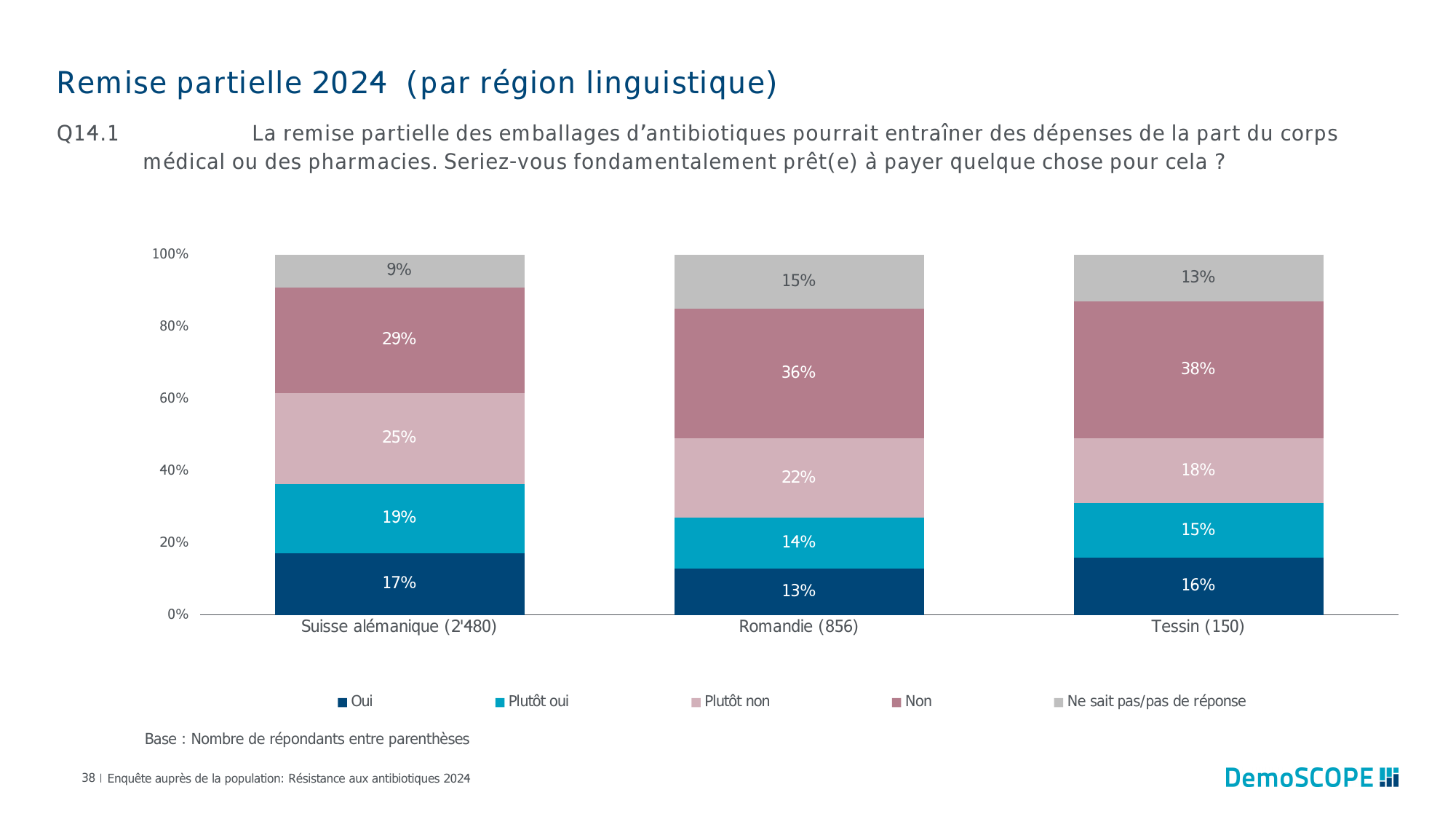

# Remise partielle 2024  (par région linguistique)
Q14.1		La remise partielle des emballages d’antibiotiques pourrait entraîner des dépenses de la part du corps médical ou des pharmacies. Seriez-vous fondamentalement prêt(e) à payer quelque chose pour cela ?

### Chart

| Category | Oui | Plutôt oui | Plutôt non | Non | Ne sait pas/pas de réponse |
|---|---|---|---|---|---|
| Suisse alémanique (2'480) | 0.17 | 0.19 | 0.25 | 0.29 | 0.09 |
| Romandie (856) | 0.13 | 0.14 | 0.22 | 0.36 | 0.15 |
| Tessin (150) | 0.16 | 0.15 | 0.18 | 0.38 | 0.13 |
Base : Nombre de répondants entre parenthèses
38 |
Enquête auprès de la population: Résistance aux antibiotiques 2024